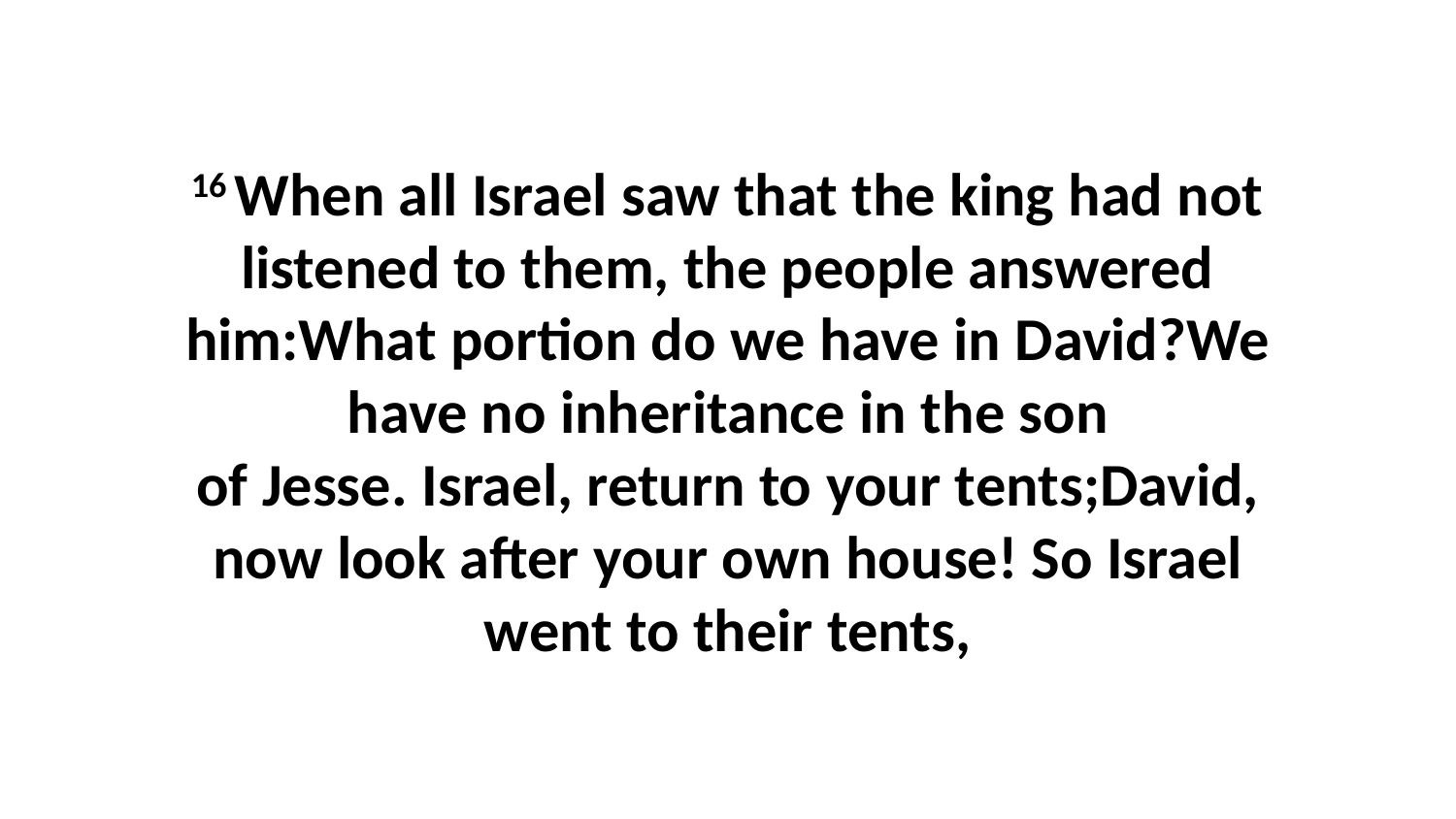

16 When all Israel saw that the king had not listened to them, the people answered him:What portion do we have in David?We have no inheritance in the son of Jesse. Israel, return to your tents;David, now look after your own house! So Israel went to their tents,